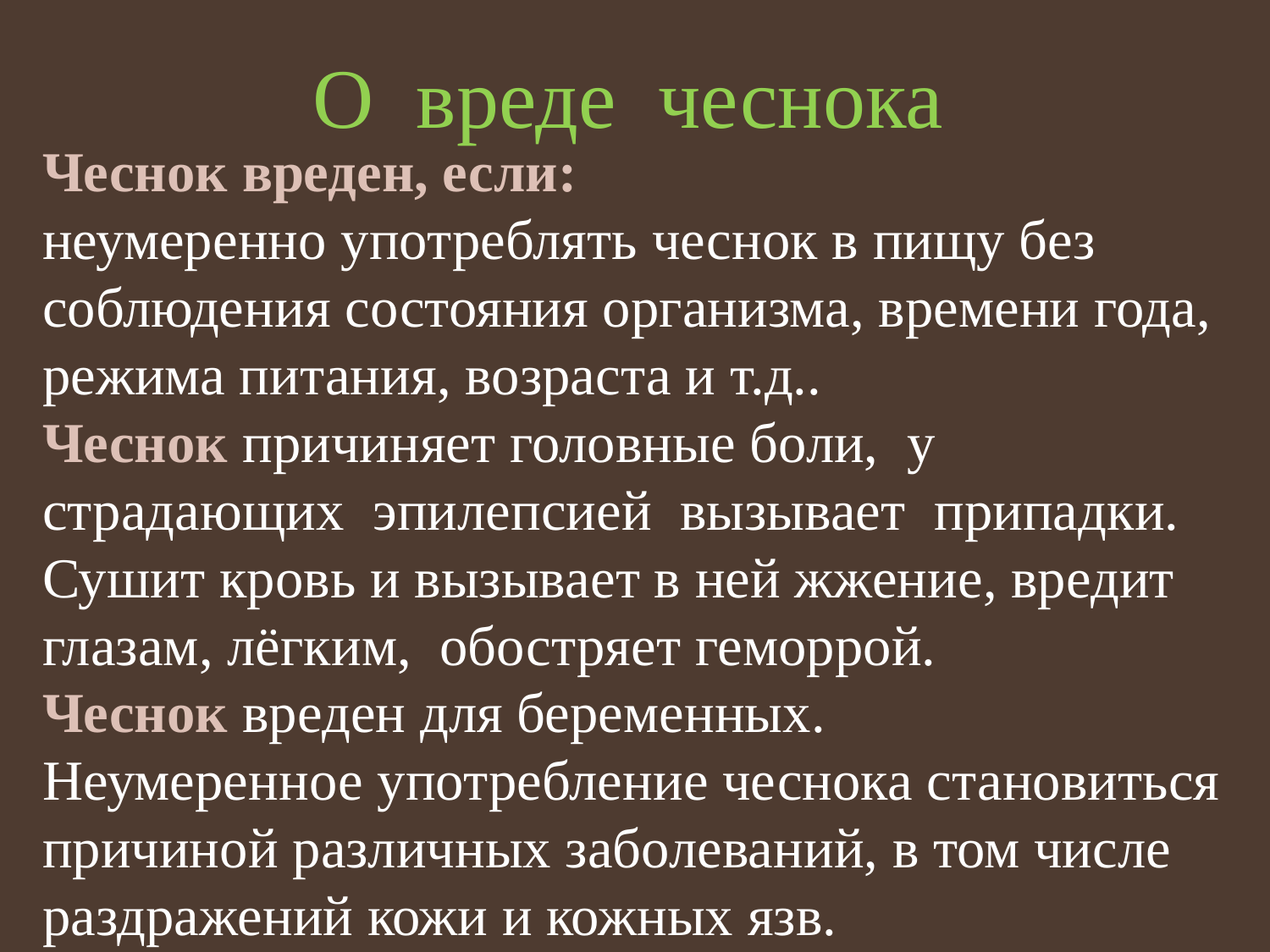

О  вреде  чеснока
Чеснок вреден, если:
неумеренно употреблять чеснок в пищу без соблюдения состояния организма, времени года, режима питания, возраста и т.д..
Чеснок причиняет головные боли,  у страдающих  эпилепсией  вызывает  припадки. Сушит кровь и вызывает в ней жжение, вредит глазам, лёгким,  обостряет геморрой.
Чеснок вреден для беременных.
Неумеренное употребление чеснока становиться причиной различных заболеваний, в том числе раздражений кожи и кожных язв.